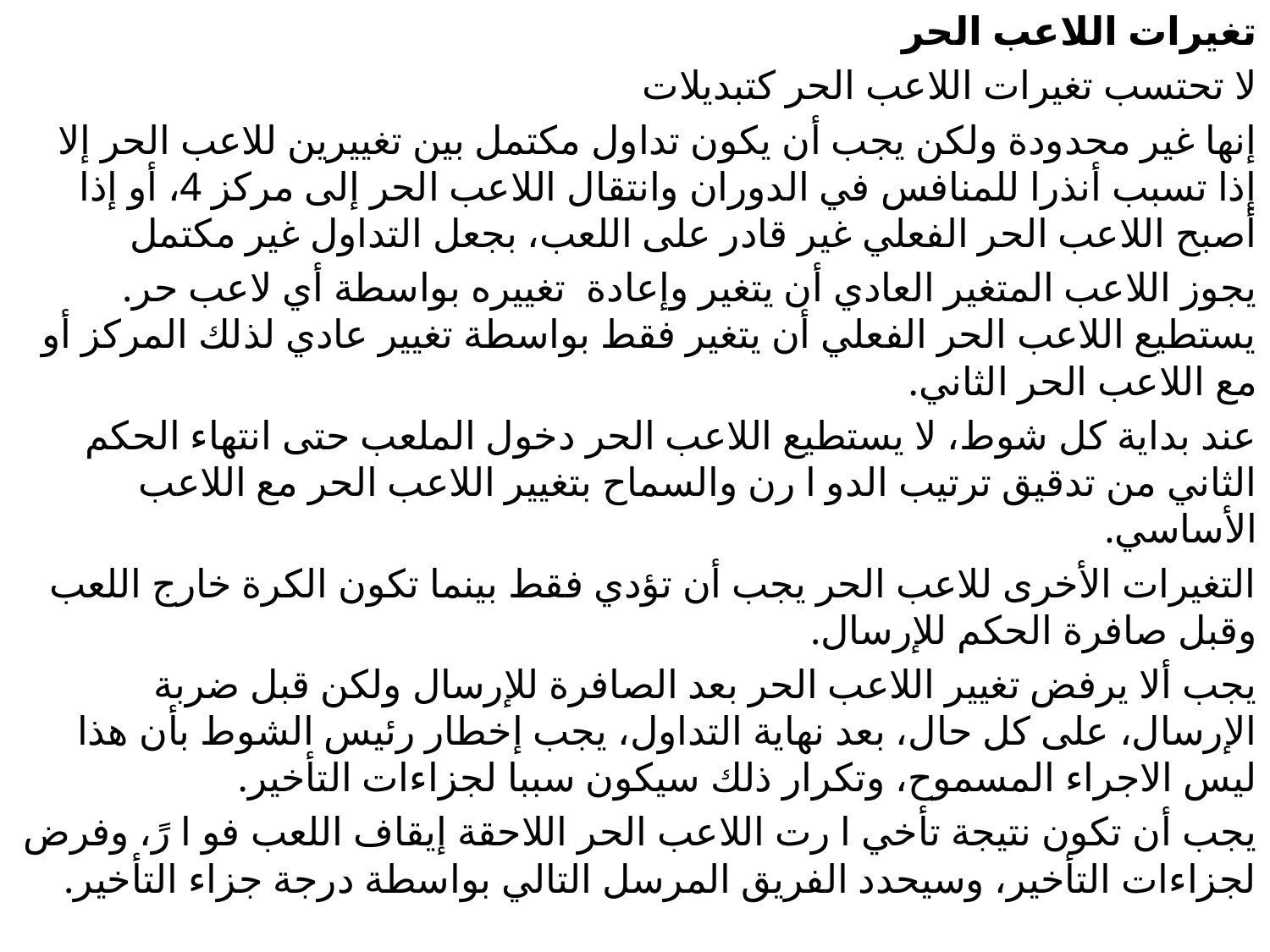

تغيرات اللاعب الحر
لا تحتسب تغيرات اللاعب الحر كتبديلات
إنها غير محدودة ولكن يجب أن يكون تداول مكتمل بين تغييرين للاعب الحر إلا إذا تسبب أنذرا للمنافس في الدوران وانتقال اللاعب الحر إلى مركز 4، أو إذا أصبح اللاعب الحر الفعلي غير قادر على اللعب، بجعل التداول غير مكتمل
يجوز اللاعب المتغير العادي أن يتغير وإعادة  تغييره بواسطة أي لاعب حر. يستطيع اللاعب الحر الفعلي أن يتغير فقط بواسطة تغيير عادي لذلك المركز أو مع اللاعب الحر الثاني.
عند بداية كل شوط، لا يستطيع اللاعب الحر دخول الملعب حتى انتهاء الحكم الثاني من تدقيق ترتيب الدو ا رن والسماح بتغيير اللاعب الحر مع اللاعب الأساسي.
التغيرات الأخرى للاعب الحر يجب أن تؤدي فقط بينما تكون الكرة خارج اللعب وقبل صافرة الحكم للإرسال.
يجب ألا يرفض تغيير اللاعب الحر بعد الصافرة للإرسال ولكن قبل ضربة الإرسال، على كل حال، بعد نهاية التداول، يجب إخطار رئيس الشوط بأن هذا ليس الاجراء المسموح، وتكرار ذلك سيكون سببا لجزاءات التأخير.
يجب أن تكون نتيجة تأخي ا رت اللاعب الحر اللاحقة إيقاف اللعب فو ا رً، وفرض لجزاءات التأخير، وسيحدد الفريق المرسل التالي بواسطة درجة جزاء التأخير.